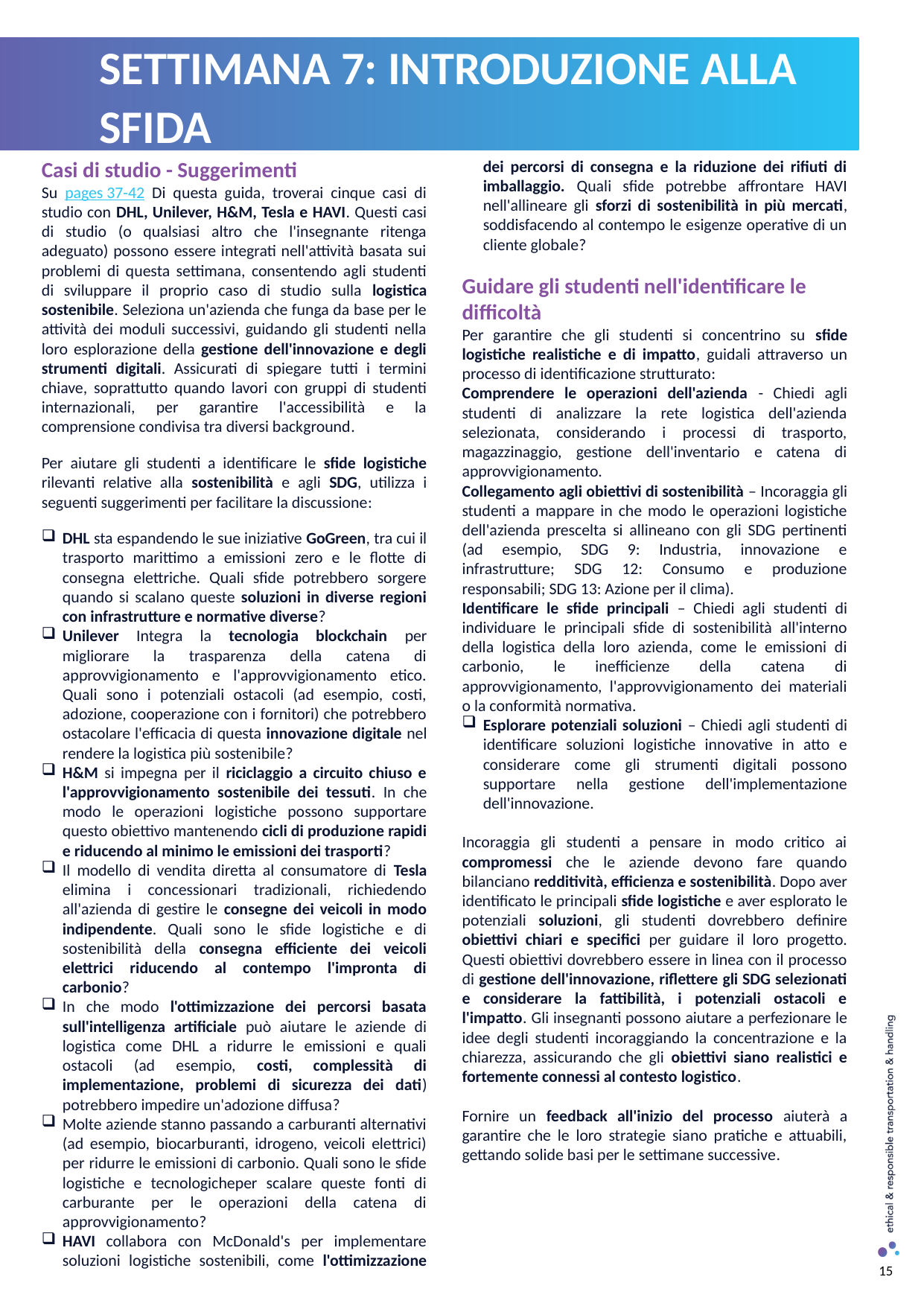

SETTIMANA 7: INTRODUZIONE ALLA SFIDA
Casi di studio - Suggerimenti
Su pages 37-42 Di questa guida, troverai cinque casi di studio con DHL, Unilever, H&M, Tesla e HAVI. Questi casi di studio (o qualsiasi altro che l'insegnante ritenga adeguato) possono essere integrati nell'attività basata sui problemi di questa settimana, consentendo agli studenti di sviluppare il proprio caso di studio sulla logistica sostenibile. Seleziona un'azienda che funga da base per le attività dei moduli successivi, guidando gli studenti nella loro esplorazione della gestione dell'innovazione e degli strumenti digitali. Assicurati di spiegare tutti i termini chiave, soprattutto quando lavori con gruppi di studenti internazionali, per garantire l'accessibilità e la comprensione condivisa tra diversi background.

Per aiutare gli studenti a identificare le sfide logistiche rilevanti relative alla sostenibilità e agli SDG, utilizza i seguenti suggerimenti per facilitare la discussione:

DHL sta espandendo le sue iniziative GoGreen, tra cui il trasporto marittimo a emissioni zero e le flotte di consegna elettriche. Quali sfide potrebbero sorgere quando si scalano queste soluzioni in diverse regioni con infrastrutture e normative diverse?
Unilever Integra la tecnologia blockchain per migliorare la trasparenza della catena di approvvigionamento e l'approvvigionamento etico. Quali sono i potenziali ostacoli (ad esempio, costi, adozione, cooperazione con i fornitori) che potrebbero ostacolare l'efficacia di questa innovazione digitale nel rendere la logistica più sostenibile?
H&M si impegna per il riciclaggio a circuito chiuso e l'approvvigionamento sostenibile dei tessuti. In che modo le operazioni logistiche possono supportare questo obiettivo mantenendo cicli di produzione rapidi e riducendo al minimo le emissioni dei trasporti?
Il modello di vendita diretta al consumatore di Tesla elimina i concessionari tradizionali, richiedendo all'azienda di gestire le consegne dei veicoli in modo indipendente. Quali sono le sfide logistiche e di sostenibilità della consegna efficiente dei veicoli elettrici riducendo al contempo l'impronta di carbonio?
In che modo l'ottimizzazione dei percorsi basata sull'intelligenza artificiale può aiutare le aziende di logistica come DHL a ridurre le emissioni e quali ostacoli (ad esempio, costi, complessità di implementazione, problemi di sicurezza dei dati) potrebbero impedire un'adozione diffusa?
Molte aziende stanno passando a carburanti alternativi (ad esempio, biocarburanti, idrogeno, veicoli elettrici) per ridurre le emissioni di carbonio. Quali sono le sfide logistiche e tecnologicheper scalare queste fonti di carburante per le operazioni della catena di approvvigionamento?
HAVI collabora con McDonald's per implementare soluzioni logistiche sostenibili, come l'ottimizzazione dei percorsi di consegna e la riduzione dei rifiuti di imballaggio. Quali sfide potrebbe affrontare HAVI nell'allineare gli sforzi di sostenibilità in più mercati, soddisfacendo al contempo le esigenze operative di un cliente globale?

Guidare gli studenti nell'identificare le difficoltà
Per garantire che gli studenti si concentrino su sfide logistiche realistiche e di impatto, guidali attraverso un processo di identificazione strutturato:
Comprendere le operazioni dell'azienda - Chiedi agli studenti di analizzare la rete logistica dell'azienda selezionata, considerando i processi di trasporto, magazzinaggio, gestione dell'inventario e catena di approvvigionamento.
Collegamento agli obiettivi di sostenibilità – Incoraggia gli studenti a mappare in che modo le operazioni logistiche dell'azienda prescelta si allineano con gli SDG pertinenti (ad esempio, SDG 9: Industria, innovazione e infrastrutture; SDG 12: Consumo e produzione responsabili; SDG 13: Azione per il clima).
Identificare le sfide principali – Chiedi agli studenti di individuare le principali sfide di sostenibilità all'interno della logistica della loro azienda, come le emissioni di carbonio, le inefficienze della catena di approvvigionamento, l'approvvigionamento dei materiali o la conformità normativa.
Esplorare potenziali soluzioni – Chiedi agli studenti di identificare soluzioni logistiche innovative in atto e considerare come gli strumenti digitali possono supportare nella gestione dell'implementazione dell'innovazione.

Incoraggia gli studenti a pensare in modo critico ai compromessi che le aziende devono fare quando bilanciano redditività, efficienza e sostenibilità. Dopo aver identificato le principali sfide logistiche e aver esplorato le potenziali soluzioni, gli studenti dovrebbero definire obiettivi chiari e specifici per guidare il loro progetto. Questi obiettivi dovrebbero essere in linea con il processo di gestione dell'innovazione, riflettere gli SDG selezionati e considerare la fattibilità, i potenziali ostacoli e l'impatto. Gli insegnanti possono aiutare a perfezionare le idee degli studenti incoraggiando la concentrazione e la chiarezza, assicurando che gli obiettivi siano realistici e fortemente connessi al contesto logistico.

Fornire un feedback all'inizio del processo aiuterà a garantire che le loro strategie siano pratiche e attuabili, gettando solide basi per le settimane successive.
15